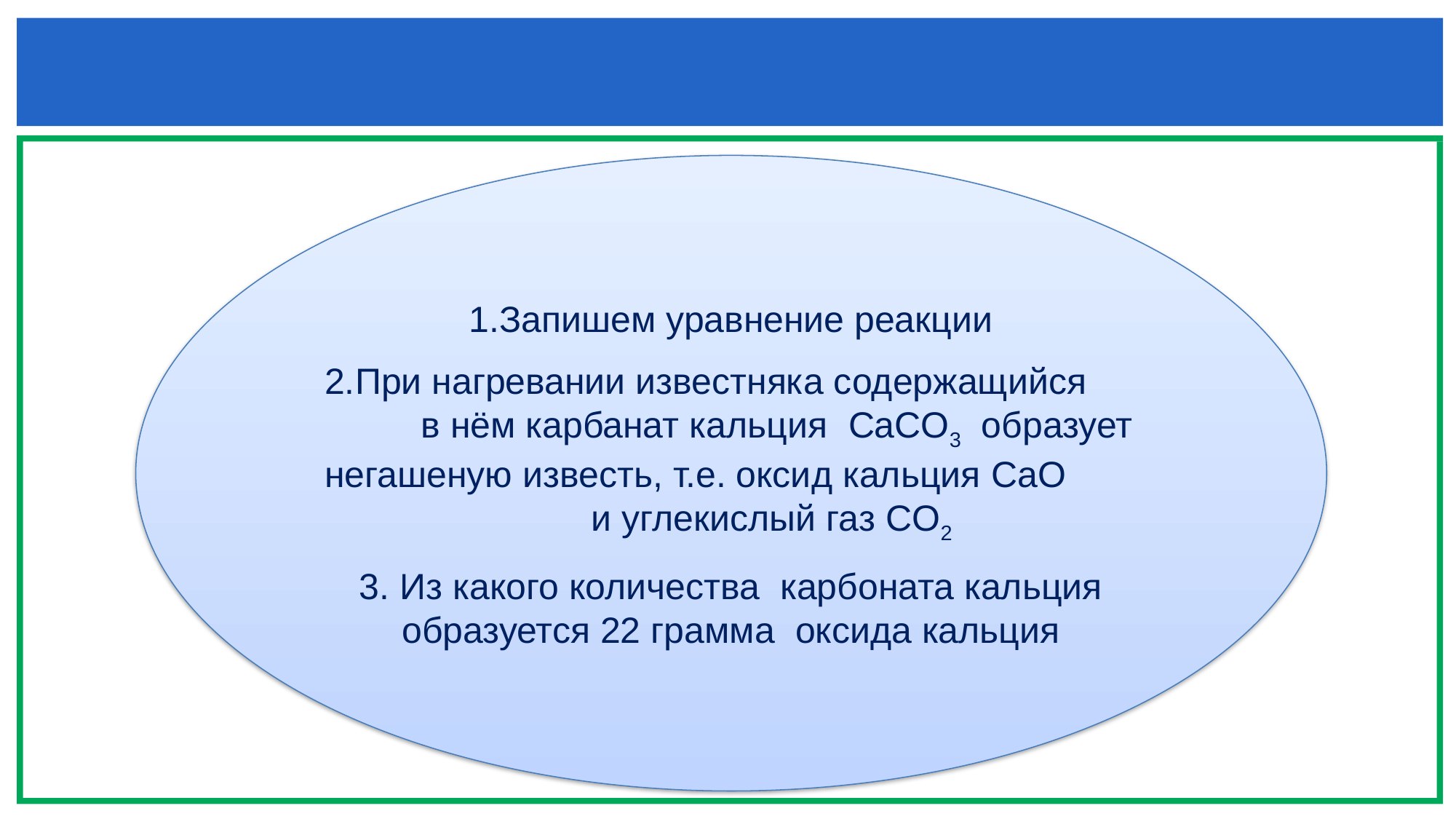

#

1.Запишем уравнение реакции
2.При нагревании известняка содержащийся               в нём карбанат кальция  CaCO3  образует негашеную известь, т.е. оксид кальция CаO                и углекислый газ СO2
3. Из какого количества  карбоната кальция образуется 22 грамма  оксида кальция